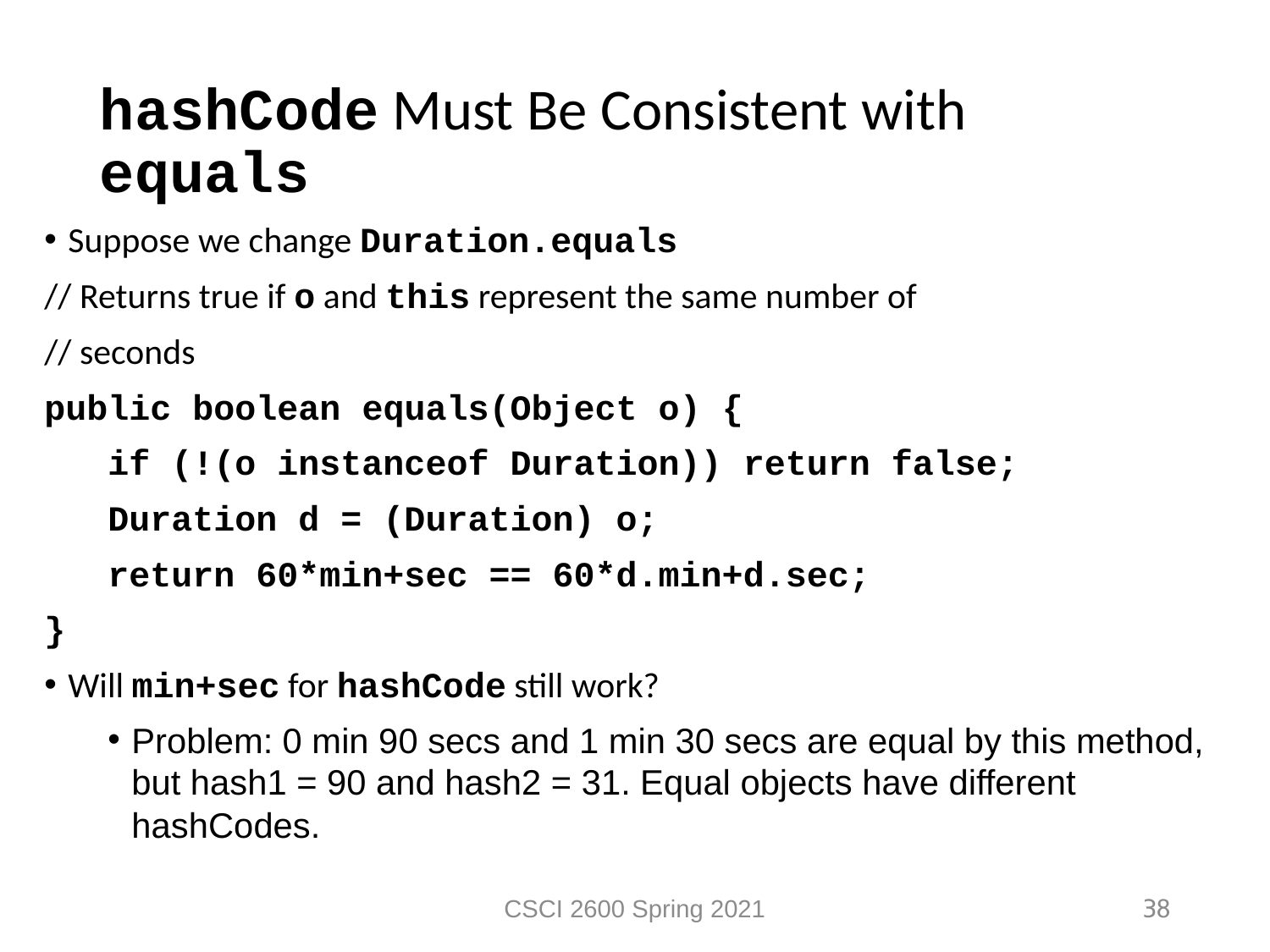

hashCode Must Be Consistent with equals
Suppose we change Duration.equals
// Returns true if o and this represent the same number of
// seconds
public boolean equals(Object o) {
   if (!(o instanceof Duration)) return false;
   Duration d = (Duration) o;
   return 60*min+sec == 60*d.min+d.sec;
}
Will min+sec for hashCode still work?
Problem: 0 min 90 secs and 1 min 30 secs are equal by this method, but hash1 = 90 and hash2 = 31. Equal objects have different hashCodes.

CSCI 2600 Spring 2021
38